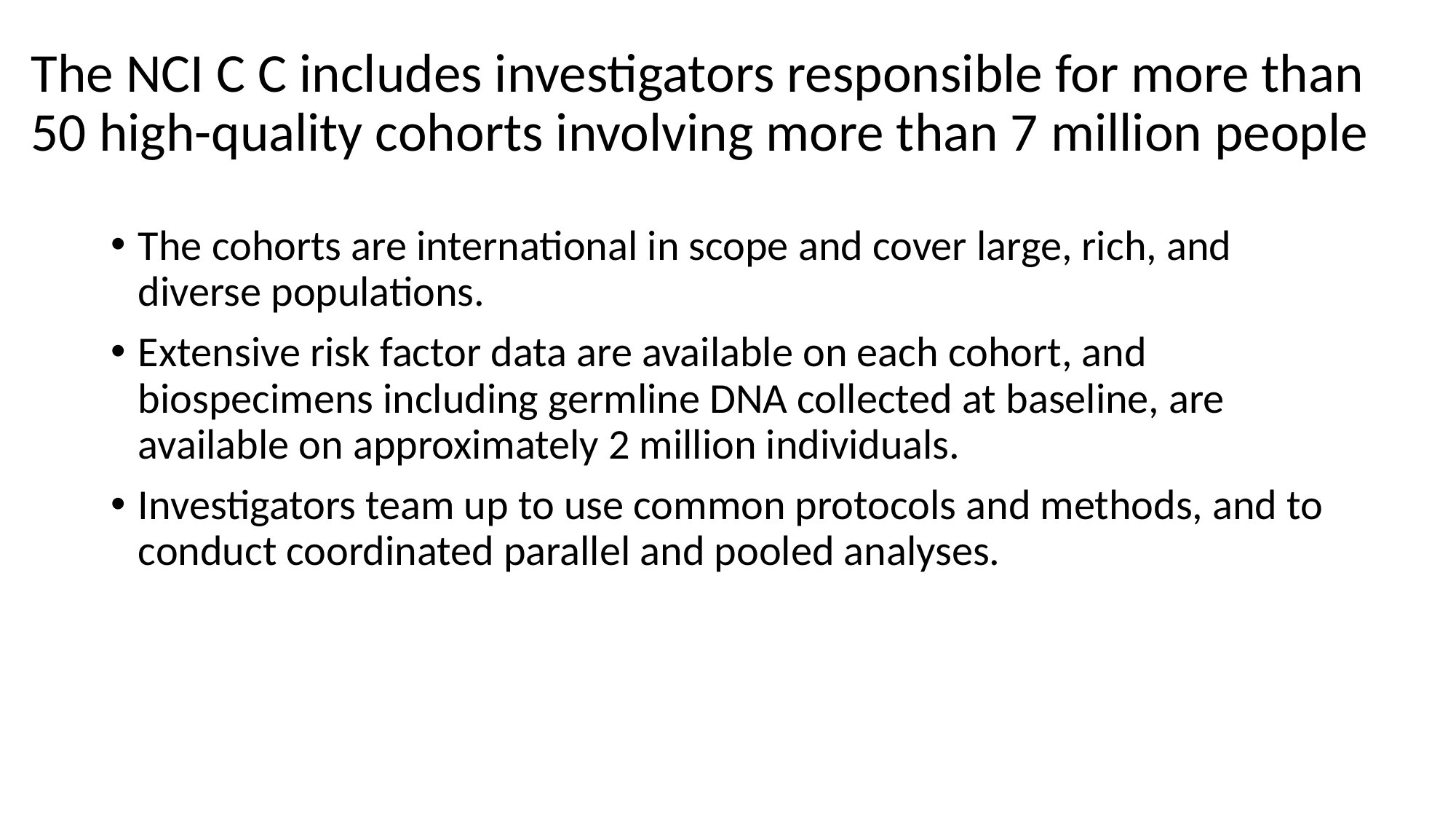

# The NCI C C includes investigators responsible for more than 50 high-quality cohorts involving more than 7 million people
The cohorts are international in scope and cover large, rich, and diverse populations.
Extensive risk factor data are available on each cohort, and biospecimens including germline DNA collected at baseline, are available on approximately 2 million individuals.
Investigators team up to use common protocols and methods, and to conduct coordinated parallel and pooled analyses.